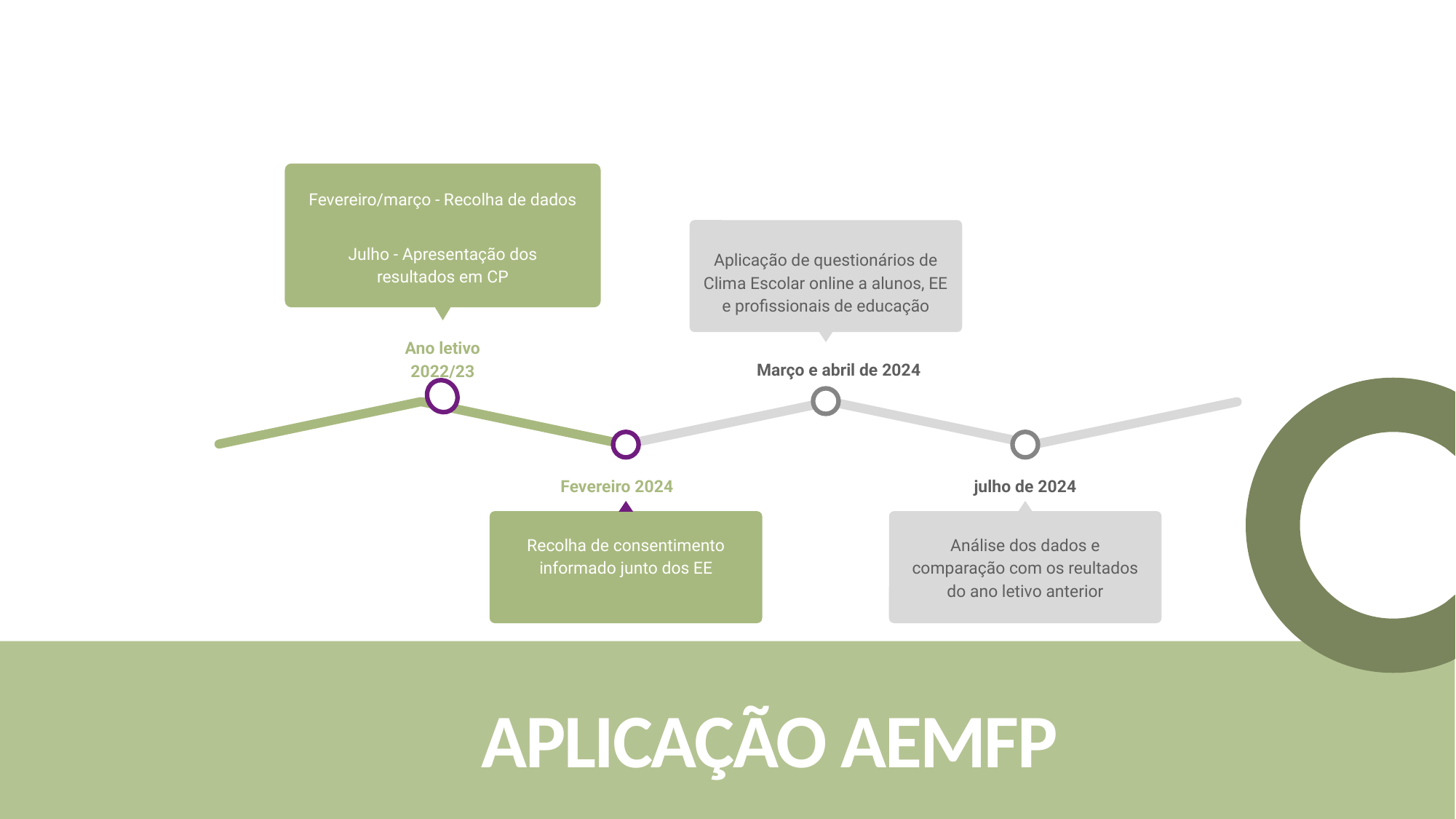

Fevereiro/março - Recolha de dados
Julho - Apresentação dos resultados em CP

Ano letivo 2022/23

Aplicação de questionários de Clima Escolar online a alunos, EE e profissionais de educação

Março e abril de 2024

Fevereiro 2024

Recolha de consentimento informado junto dos EE

julho de 2024

Análise dos dados e comparação com os reultados do ano letivo anterior
# APLICAÇÃO AEMFP